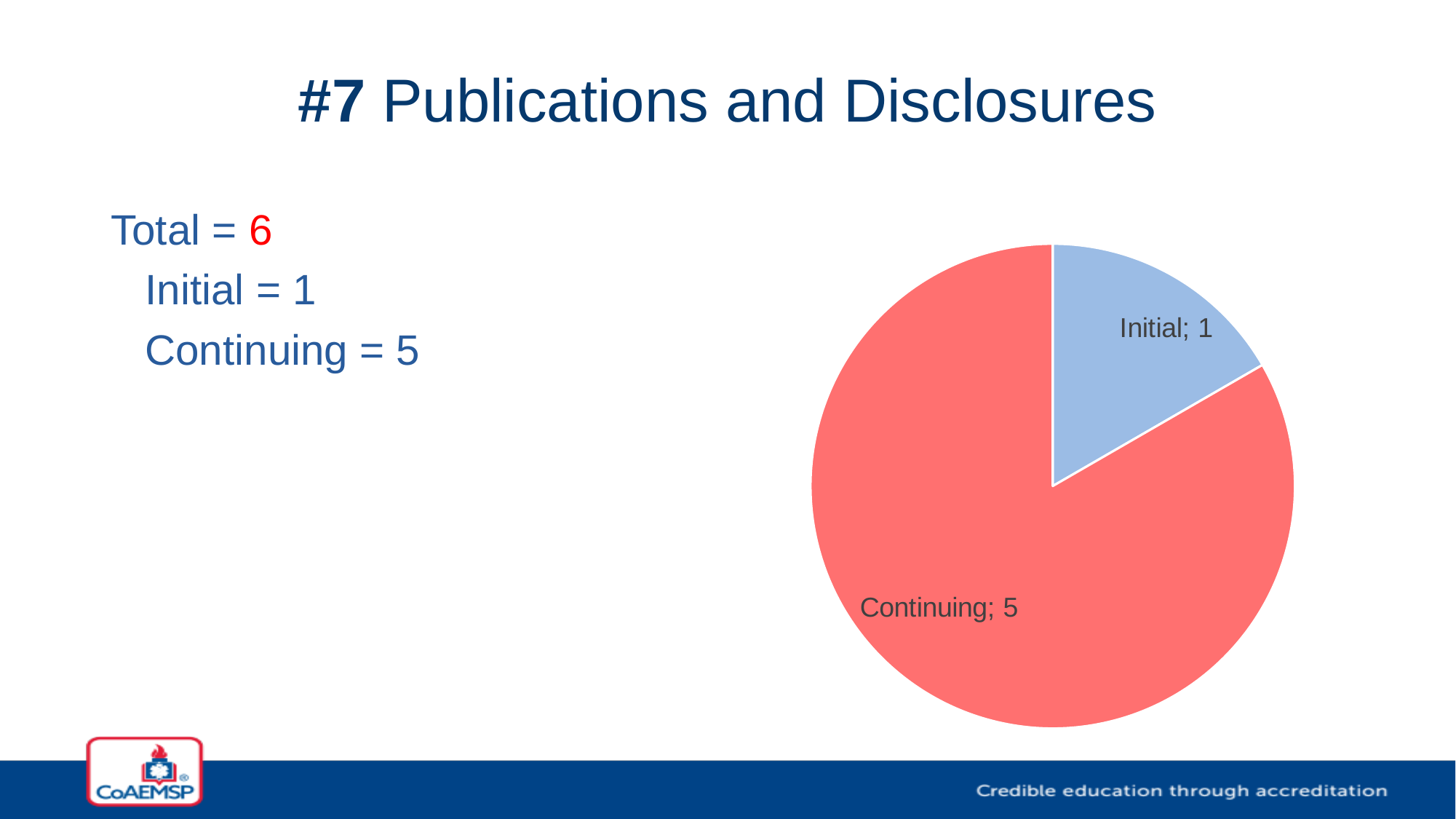

# #7 Publications and Disclosures

Total = 6
Initial = 1
Continuing = 5

### Chart

| Category | Column1 |
|---|---|
| Initial | 1.0 |
| Continuing | 5.0 |